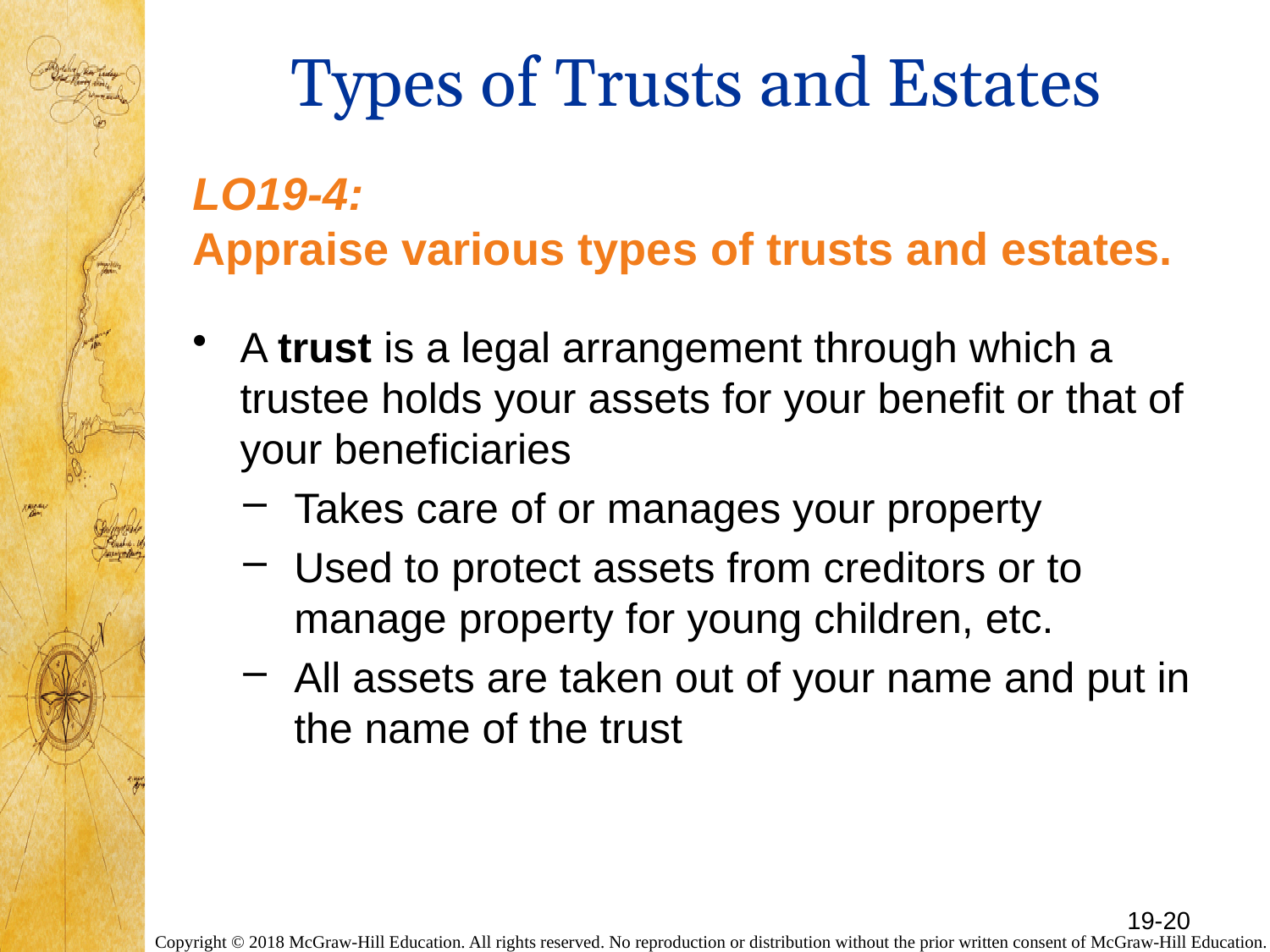

# Types of Trusts and Estates
LO19-4:
Appraise various types of trusts and estates.

A trust is a legal arrangement through which a trustee holds your assets for your benefit or that of your beneficiaries
Takes care of or manages your property
Used to protect assets from creditors or to manage property for young children, etc.
All assets are taken out of your name and put in the name of the trust
19-20